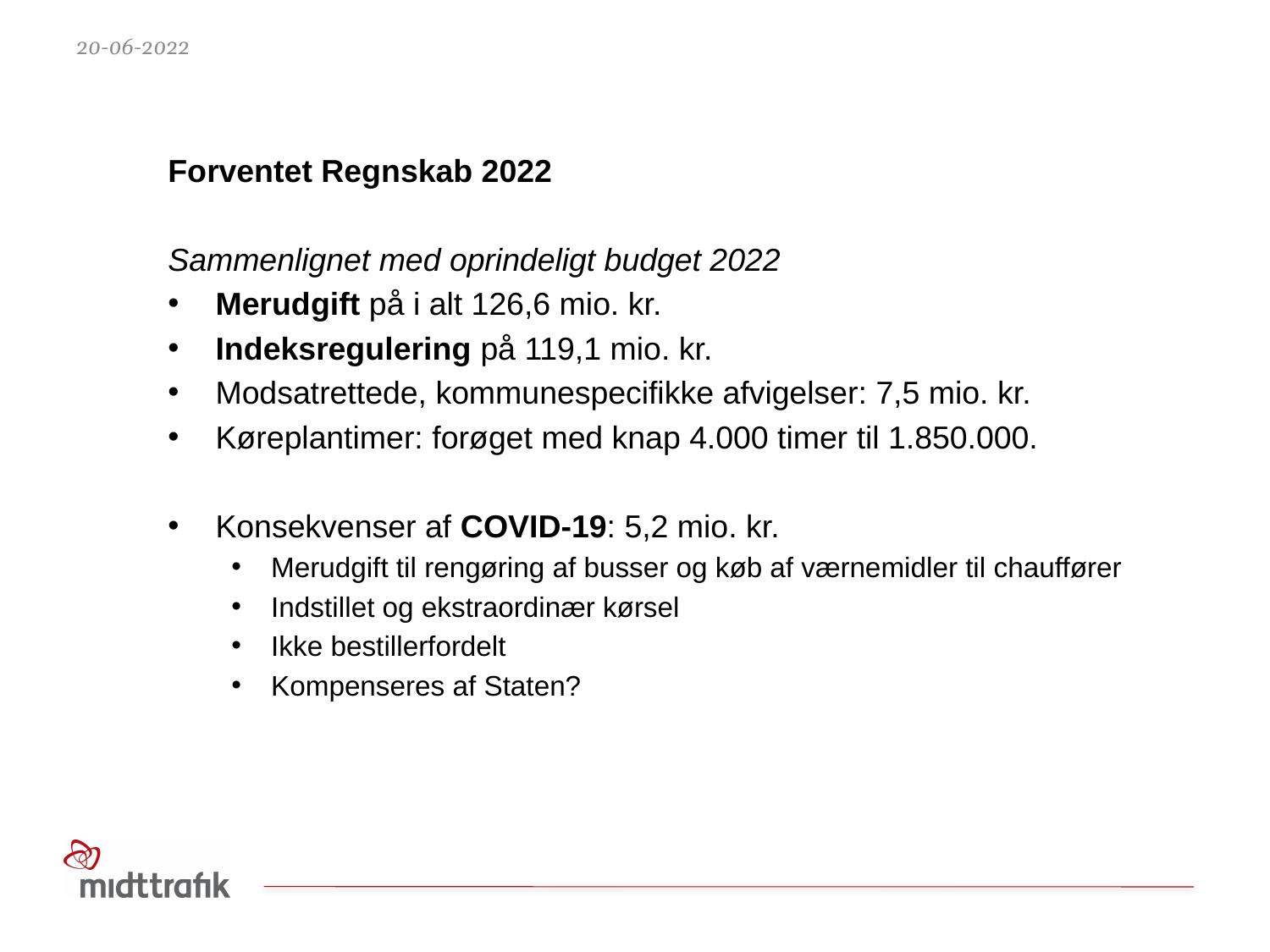

20-06-2022
Forventet Regnskab 2022

Sammenlignet med oprindeligt budget 2022
Merudgift på i alt 126,6 mio. kr.
Indeksregulering på 119,1 mio. kr.
Modsatrettede, kommunespecifikke afvigelser: 7,5 mio. kr.
Køreplantimer: forøget med knap 4.000 timer til 1.850.000.

Konsekvenser af COVID-19: 5,2 mio. kr.
Merudgift til rengøring af busser og køb af værnemidler til chauffører
Indstillet og ekstraordinær kørsel
Ikke bestillerfordelt
Kompenseres af Staten?